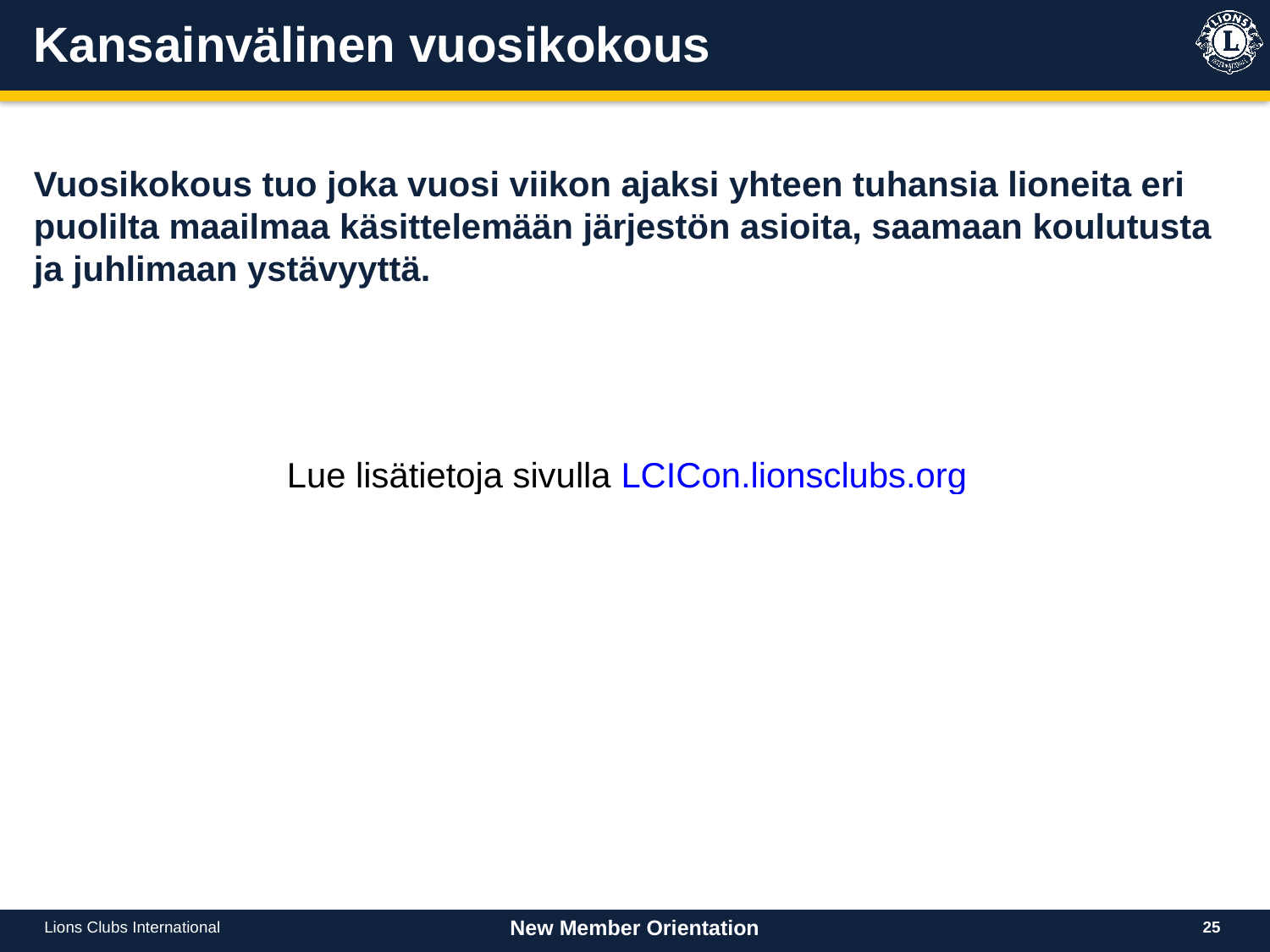

# Kansainvälinen vuosikokous
Vuosikokous tuo joka vuosi viikon ajaksi yhteen tuhansia lioneita eri puolilta maailmaa käsittelemään järjestön asioita, saamaan koulutusta ja juhlimaan ystävyyttä.
| Lue lisätietoja sivulla LCICon.lionsclubs.org |
| --- |